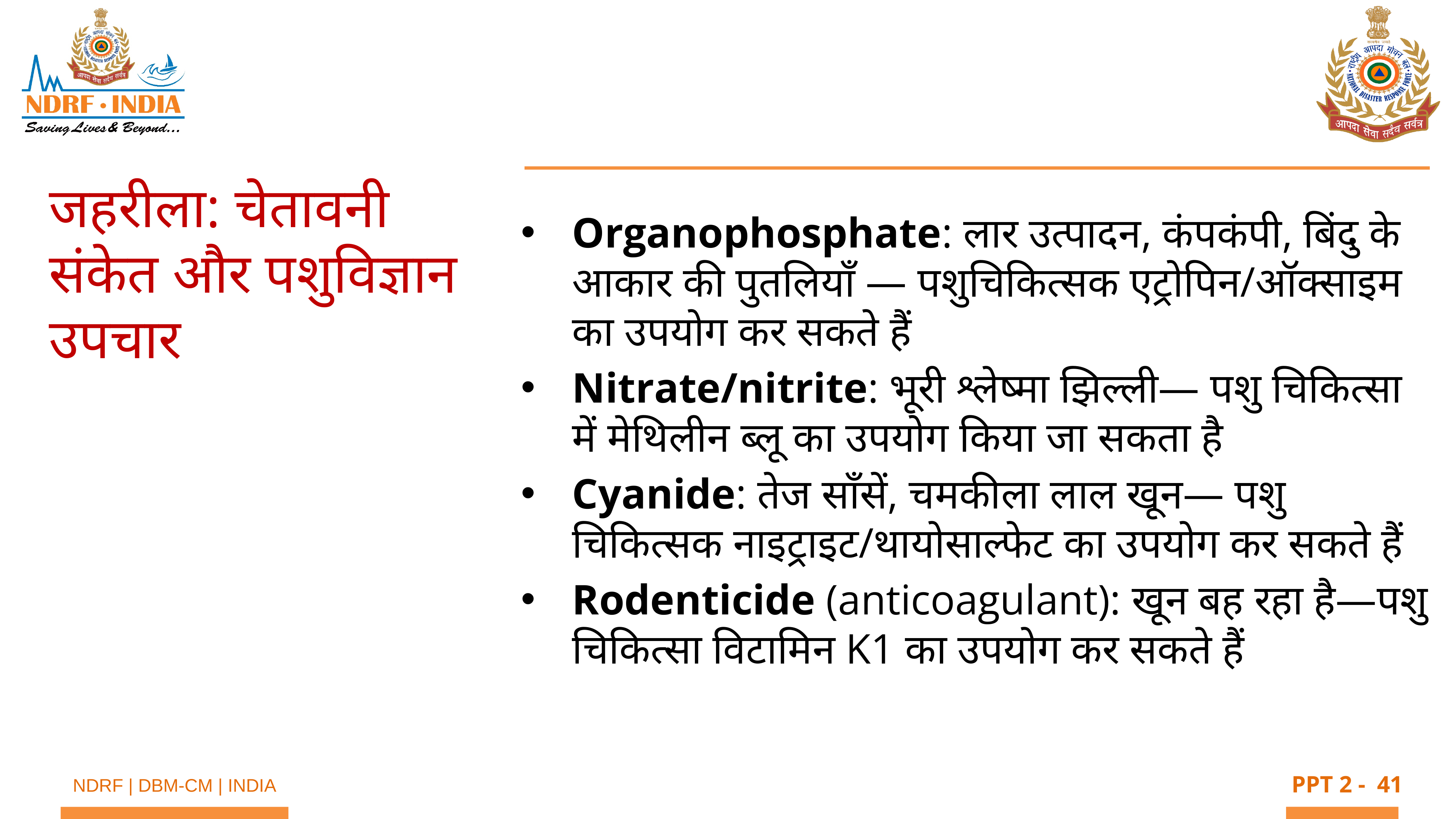

जहरीला: चेतावनी संकेत और पशुविज्ञान उपचार
Organophosphate: लार उत्पादन, कंपकंपी, बिंदु के आकार की पुतलियाँ — पशुचिकित्सक एट्रोपिन/ऑक्साइम का उपयोग कर सकते हैं
Nitrate/nitrite: भूरी श्लेष्मा झिल्ली— पशु चिकित्सा में मेथिलीन ब्लू का उपयोग किया जा सकता है
Cyanide: तेज साँसें, चमकीला लाल खून— पशु चिकित्सक नाइट्राइट/थायोसाल्फेट का उपयोग कर सकते हैं
Rodenticide (anticoagulant): खून बह रहा है—पशु चिकित्सा विटामिन K1 का उपयोग कर सकते हैं
41